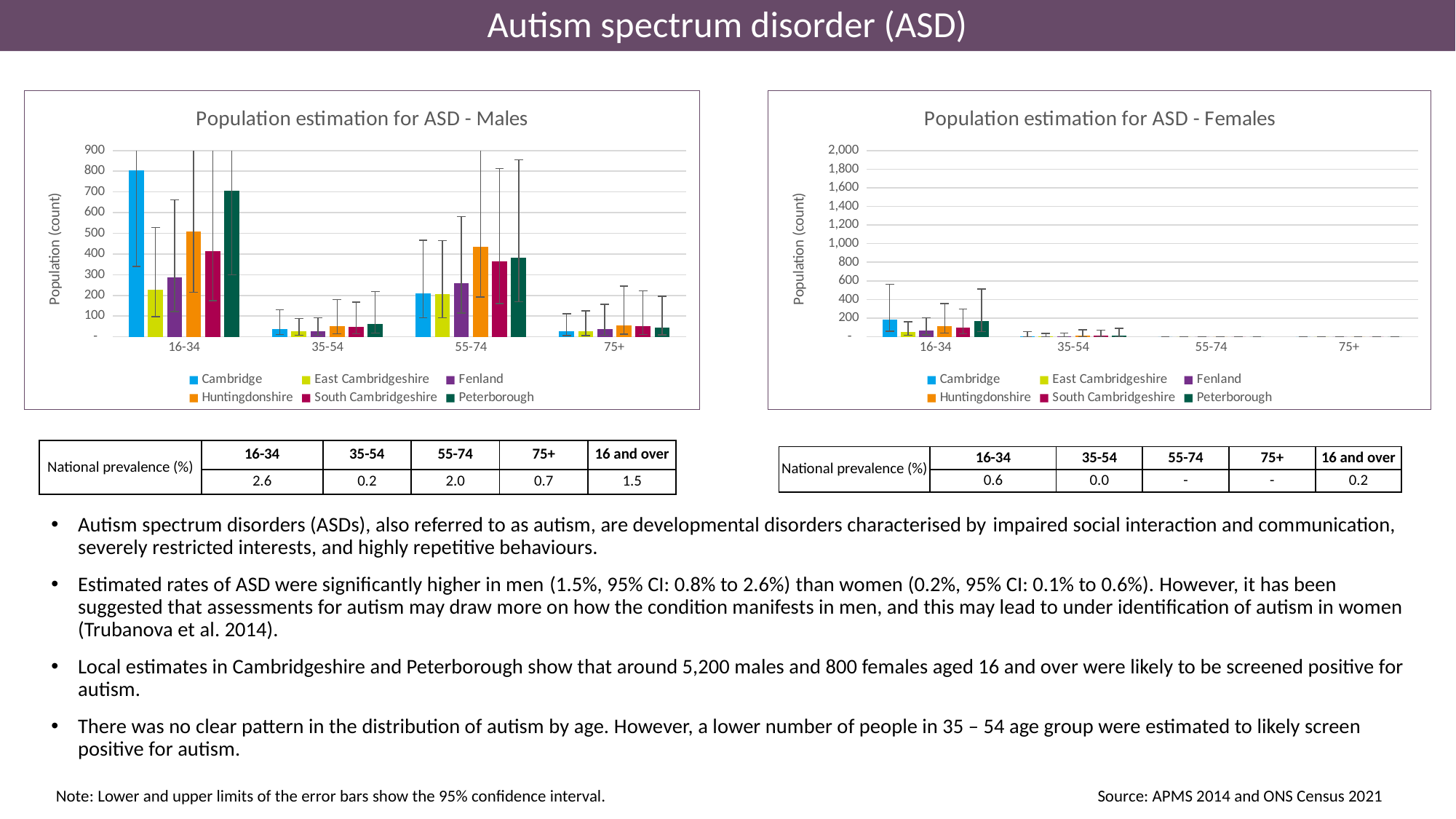

# Autism spectrum disorder (ASD)

### Chart: Population estimation for ASD - Males

| Category | Cambridge | East Cambridgeshire | Fenland | Huntingdonshire | South Cambridgeshire | Peterborough |
|---|---|---|---|---|---|---|
| 16-34 | 802.9505342280781 | 228.59568856274893 | 285.75115322457424 | 507.4641095501162 | 412.335852203168 | 706.8278136681496 |
| 35-54 | 37.537837708754694 | 25.109812684003895 | 26.452639958245303 | 51.52227355845301 | 48.00343169335426 | 62.86969269794811 |
| 55-74 | 208.5331987456934 | 207.68860912685838 | 259.6308706852119 | 435.4663856160068 | 363.5757216318358 | 382.49855094906786 |
| 75+ | 25.266835443908448 | 28.200188371433438 | 35.718757112438155 | 55.60037139899643 | 50.429966491389244 | 44.237332533280934 |

### Chart: Population estimation for ASD - Females

| Category | Cambridge | East Cambridgeshire | Fenland | Huntingdonshire | South Cambridgeshire | Peterborough |
|---|---|---|---|---|---|---|
| 16-34 | 186.0244413175382 | 53.30608990717925 | 67.69354669769709 | 118.03714550205034 | 98.02470560490084 | 169.54324081510745 |
| 35-54 | 7.515711368305608 | 5.338155128028125 | 5.536886859785119 | 10.496262704208036 | 10.168015634447018 | 12.892508777508704 |
| 55-74 | 0.0 | 0.0 | 0.0 | 0.0 | 0.0 | 0.0 |
| 75+ | 0.0 | 0.0 | 0.0 | 0.0 | 0.0 | 0.0 |
| National prevalence (%) | 16-34 | 35-54 | 55-74 | 75+ | 16 and over |
| --- | --- | --- | --- | --- | --- |
|  | 2.6 | 0.2 | 2.0 | 0.7 | 1.5 |
| National prevalence (%) | 16-34 | 35-54 | 55-74 | 75+ | 16 and over |
| --- | --- | --- | --- | --- | --- |
|  | 0.6 | 0.0 | - | - | 0.2 |

Autism spectrum disorders (ASDs), also referred to as autism, are developmental disorders characterised by impaired social interaction and communication, severely restricted interests, and highly repetitive behaviours.
Estimated rates of ASD were significantly higher in men (1.5%, 95% CI: 0.8% to 2.6%) than women (0.2%, 95% CI: 0.1% to 0.6%). However, it has been suggested that assessments for autism may draw more on how the condition manifests in men, and this may lead to under identification of autism in women (Trubanova et al. 2014).
Local estimates in Cambridgeshire and Peterborough show that around 5,200 males and 800 females aged 16 and over were likely to be screened positive for autism.
There was no clear pattern in the distribution of autism by age. However, a lower number of people in 35 – 54 age group were estimated to likely screen positive for autism.

Note: Lower and upper limits of the error bars show the 95% confidence interval.
Source: APMS 2014 and ONS Census 2021